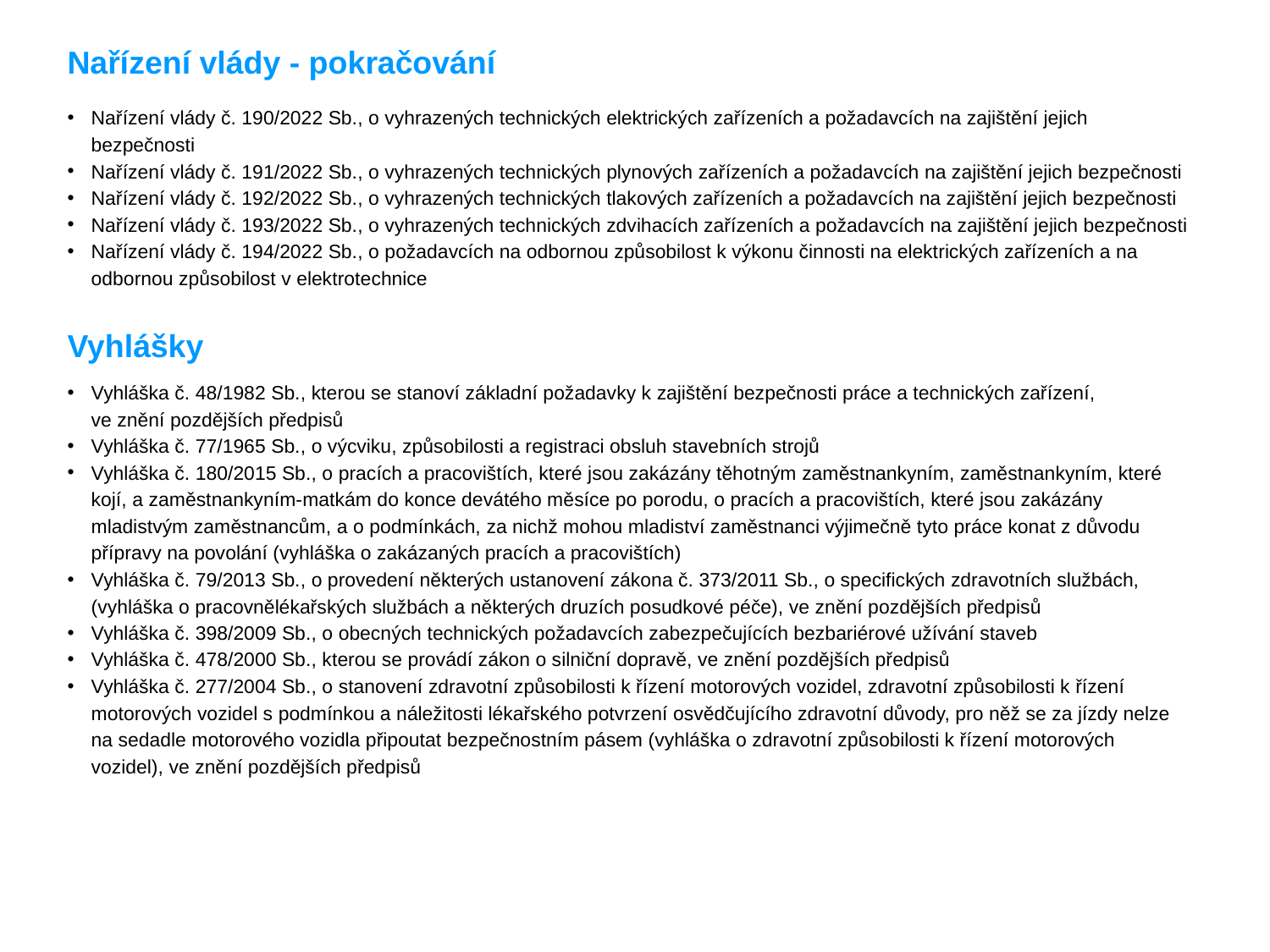

Nařízení vlády - pokračování
Nařízení vlády č. 190/2022 Sb., o vyhrazených technických elektrických zařízeních a požadavcích na zajištění jejich bezpečnosti
Nařízení vlády č. 191/2022 Sb., o vyhrazených technických plynových zařízeních a požadavcích na zajištění jejich bezpečnosti
Nařízení vlády č. 192/2022 Sb., o vyhrazených technických tlakových zařízeních a požadavcích na zajištění jejich bezpečnosti
Nařízení vlády č. 193/2022 Sb., o vyhrazených technických zdvihacích zařízeních a požadavcích na zajištění jejich bezpečnosti
Nařízení vlády č. 194/2022 Sb., o požadavcích na odbornou způsobilost k výkonu činnosti na elektrických zařízeních a na odbornou způsobilost v elektrotechnice

Vyhlášky
Vyhláška č. 48/1982 Sb., kterou se stanoví základní požadavky k zajištění bezpečnosti práce a technických zařízení,
ve znění pozdějších předpisů
Vyhláška č. 77/1965 Sb., o výcviku, způsobilosti a registraci obsluh stavebních strojů
Vyhláška č. 180/2015 Sb., o pracích a pracovištích, které jsou zakázány těhotným zaměstnankyním, zaměstnankyním, které kojí, a zaměstnankyním-matkám do konce devátého měsíce po porodu, o pracích a pracovištích, které jsou zakázány mladistvým zaměstnancům, a o podmínkách, za nichž mohou mladiství zaměstnanci výjimečně tyto práce konat z důvodu přípravy na povolání (vyhláška o zakázaných pracích a pracovištích)
Vyhláška č. 79/2013 Sb., o provedení některých ustanovení zákona č. 373/2011 Sb., o specifických zdravotních službách, (vyhláška o pracovnělékařských službách a některých druzích posudkové péče), ve znění pozdějších předpisů
Vyhláška č. 398/2009 Sb., o obecných technických požadavcích zabezpečujících bezbariérové užívání staveb
Vyhláška č. 478/2000 Sb., kterou se provádí zákon o silniční dopravě, ve znění pozdějších předpisů
Vyhláška č. 277/2004 Sb., o stanovení zdravotní způsobilosti k řízení motorových vozidel, zdravotní způsobilosti k řízení motorových vozidel s podmínkou a náležitosti lékařského potvrzení osvědčujícího zdravotní důvody, pro něž se za jízdy nelze na sedadle motorového vozidla připoutat bezpečnostním pásem (vyhláška o zdravotní způsobilosti k řízení motorových vozidel), ve znění pozdějších předpisů